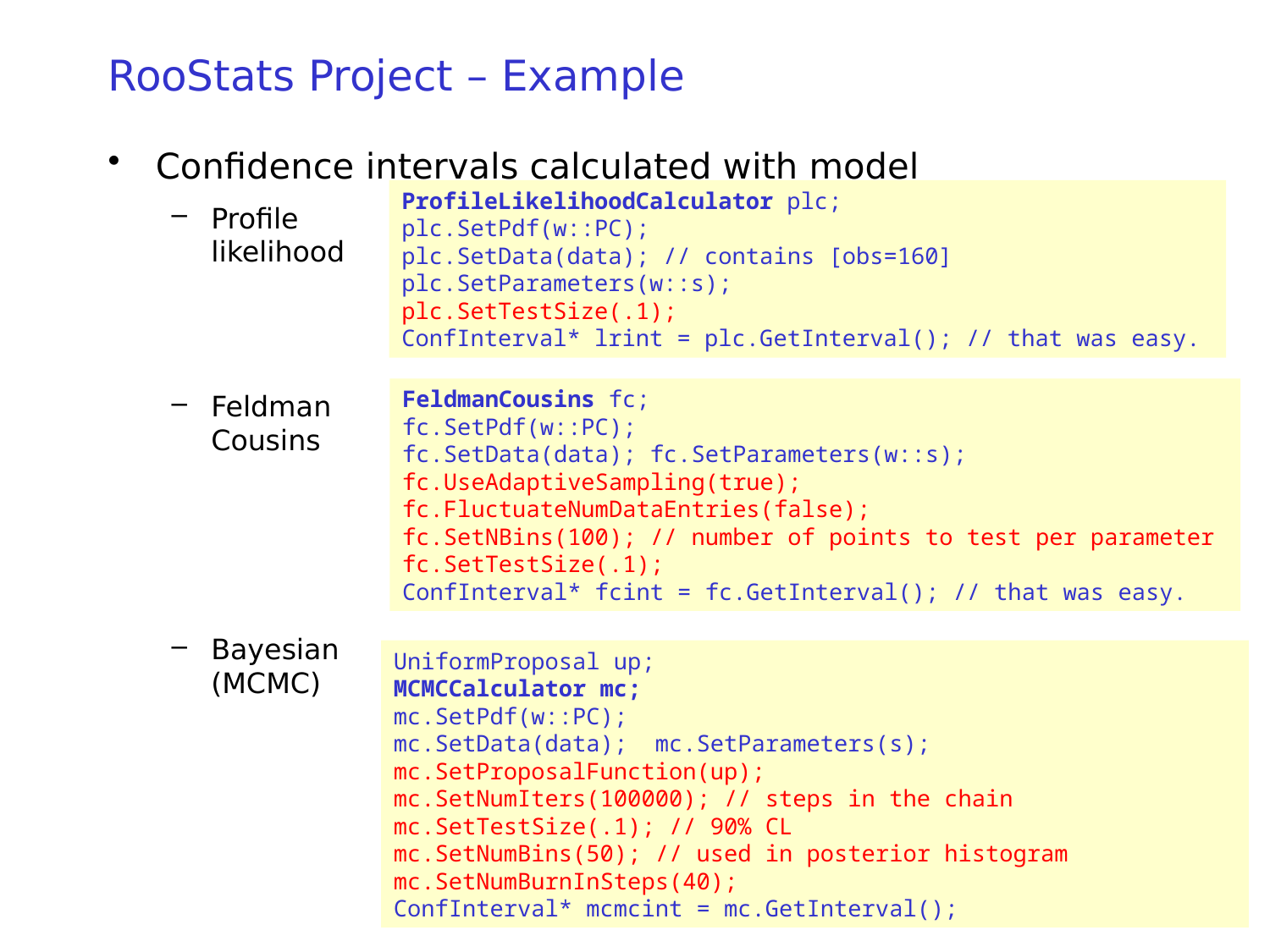

# RooStats Project – Example
Confidence intervals calculated with model
Profile
likelihood

Feldman
Cousins

Bayesian
(MCMC)
ProfileLikelihoodCalculator plc;
plc.SetPdf(w::PC);
plc.SetData(data); // contains [obs=160]
plc.SetParameters(w::s);
plc.SetTestSize(.1);
ConfInterval* lrint = plc.GetInterval(); // that was easy.
FeldmanCousins fc;
fc.SetPdf(w::PC);
fc.SetData(data); fc.SetParameters(w::s);
fc.UseAdaptiveSampling(true);
fc.FluctuateNumDataEntries(false);
fc.SetNBins(100); // number of points to test per parameter
fc.SetTestSize(.1);
ConfInterval* fcint = fc.GetInterval(); // that was easy.
UniformProposal up;
MCMCCalculator mc;
mc.SetPdf(w::PC);
mc.SetData(data);  mc.SetParameters(s);
mc.SetProposalFunction(up);
mc.SetNumIters(100000); // steps in the chain
mc.SetTestSize(.1); // 90% CL
mc.SetNumBins(50); // used in posterior histogram
mc.SetNumBurnInSteps(40);
ConfInterval* mcmcint = mc.GetInterval();
Wouter Verkerke, NIKHEF